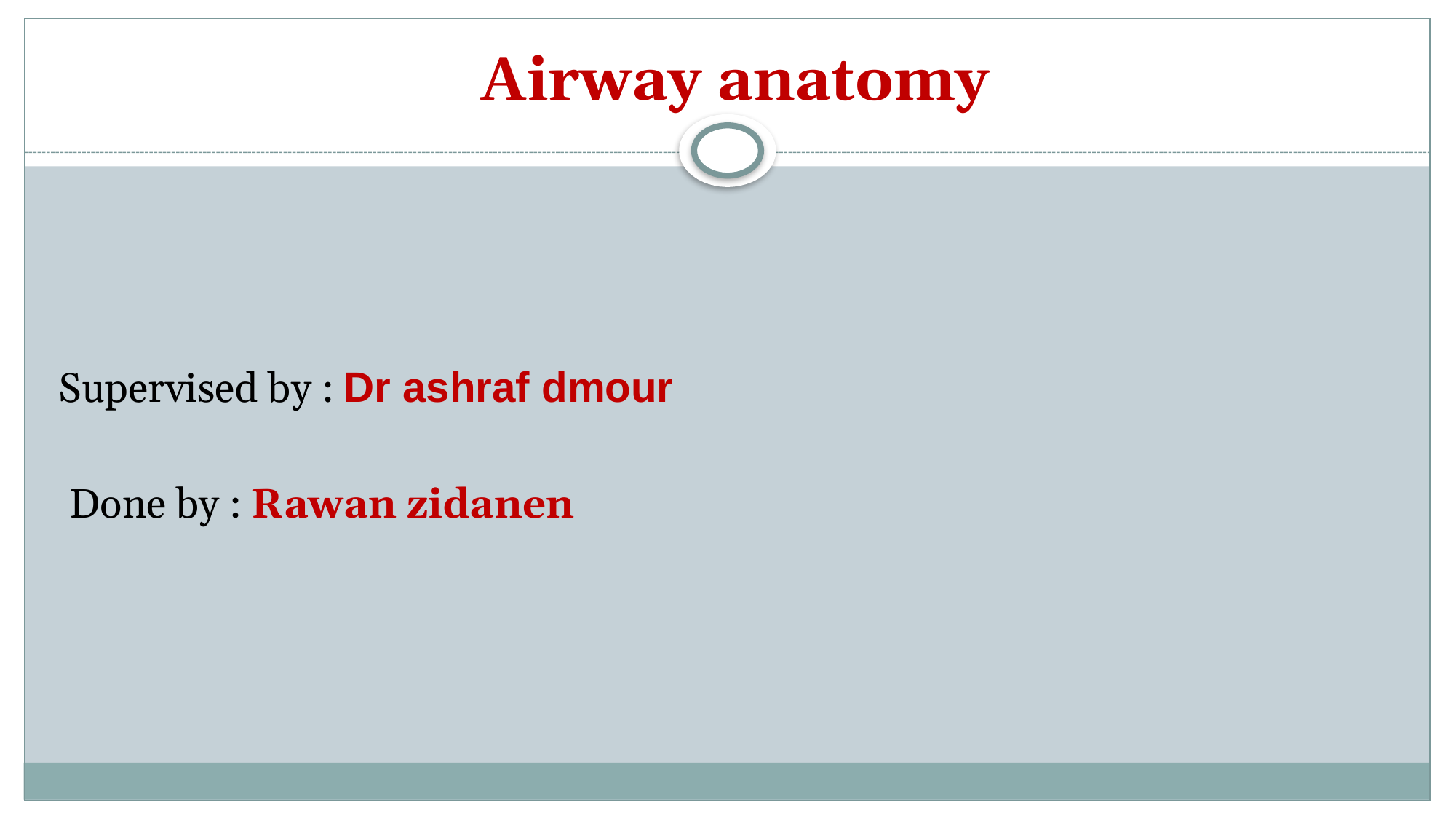

# Airway anatomy

Supervised by : Dr ashraf dmour

Done by : Rawan zidanen